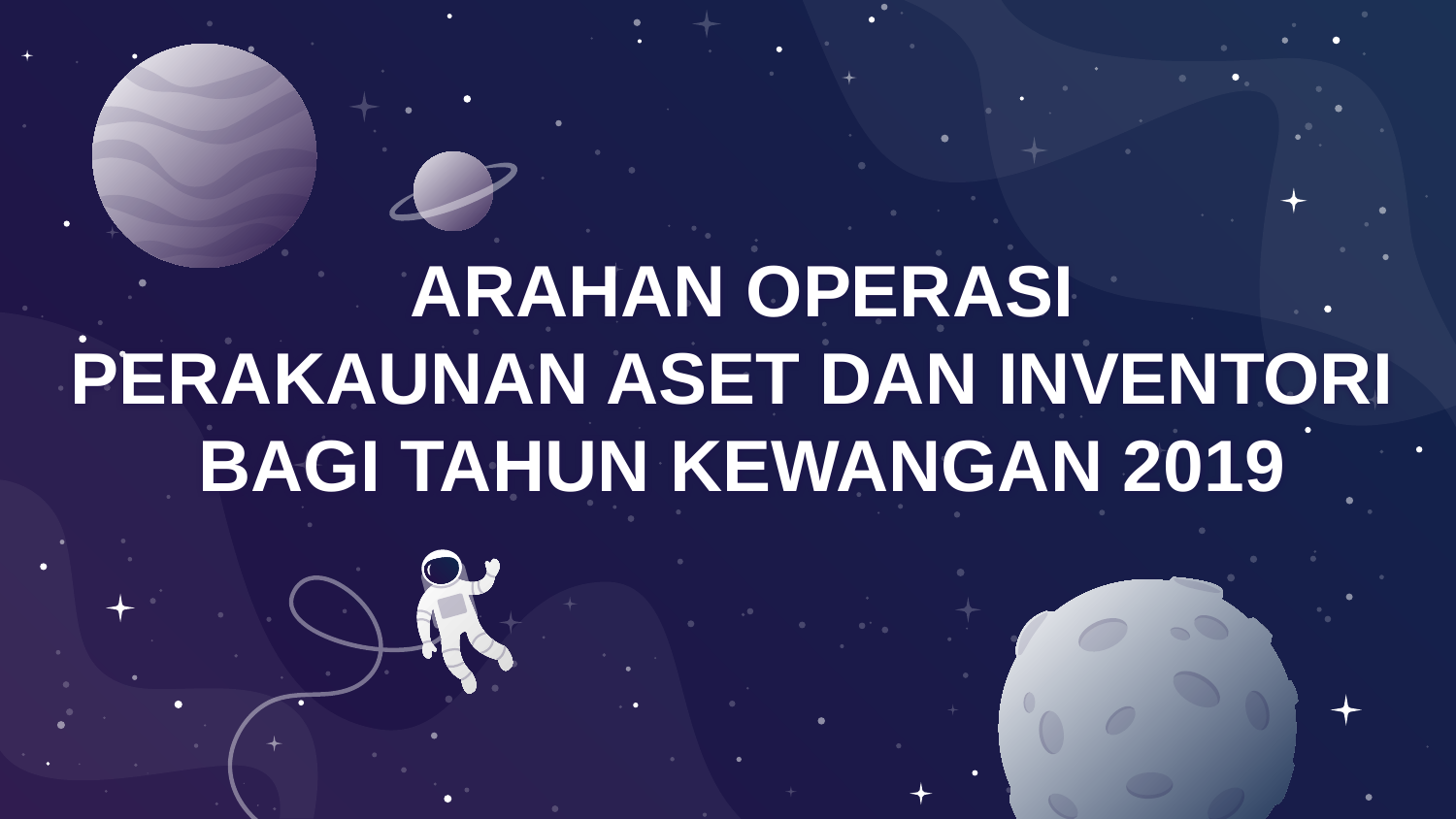

# ARAHAN OPERASI PERAKAUNAN ASET DAN INVENTORI BAGI TAHUN KEWANGAN 2019